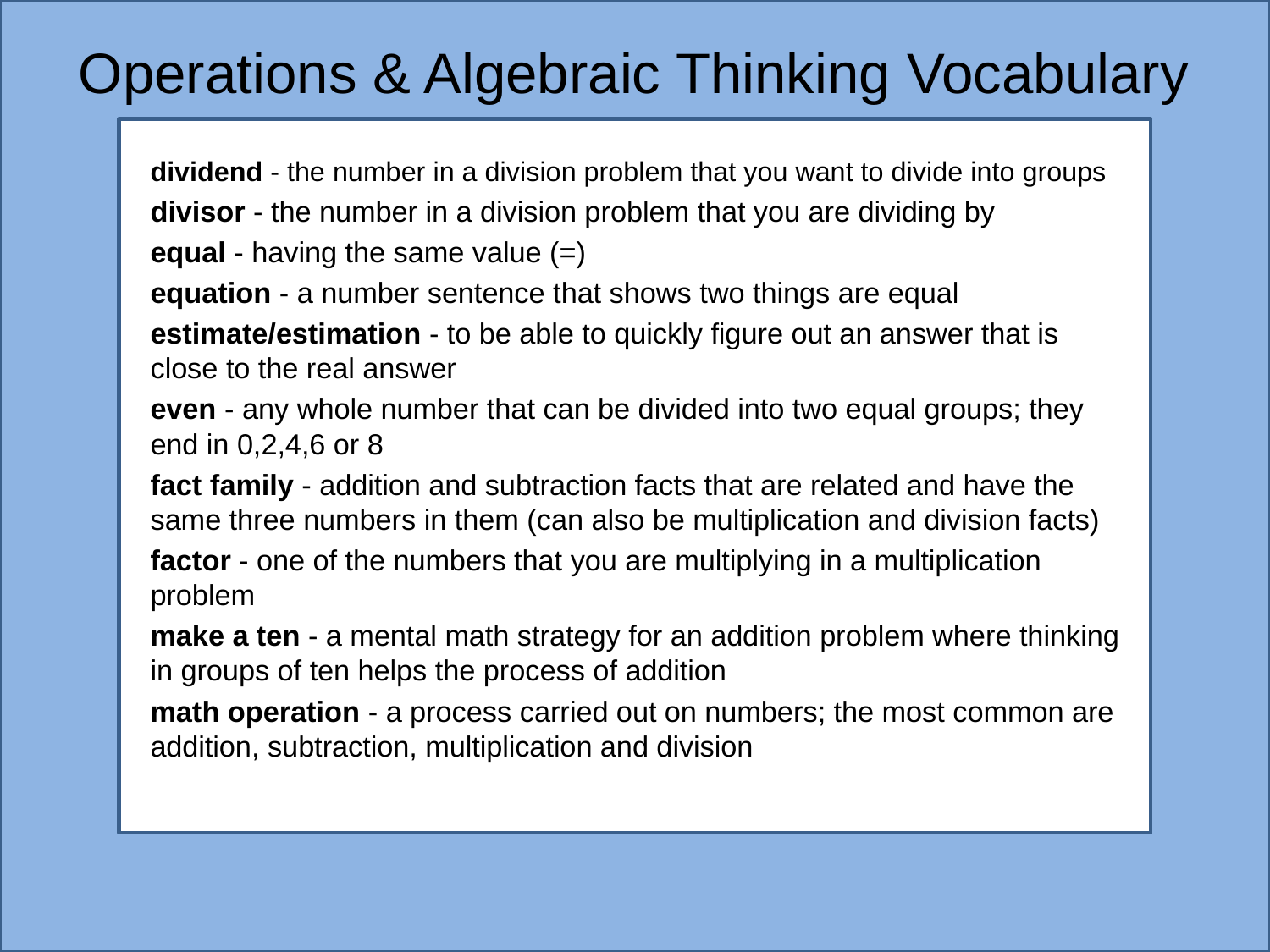

# Operations & Algebraic Thinking Vocabulary
dividend - the number in a division problem that you want to divide into groups
divisor - the number in a division problem that you are dividing by
equal - having the same value (=)
equation - a number sentence that shows two things are equal
estimate/estimation - to be able to quickly figure out an answer that is close to the real answer
even - any whole number that can be divided into two equal groups; they end in 0,2,4,6 or 8
fact family - addition and subtraction facts that are related and have the same three numbers in them (can also be multiplication and division facts)
factor - one of the numbers that you are multiplying in a multiplication problem
make a ten - a mental math strategy for an addition problem where thinking in groups of ten helps the process of addition
math operation - a process carried out on numbers; the most common are addition, subtraction, multiplication and division